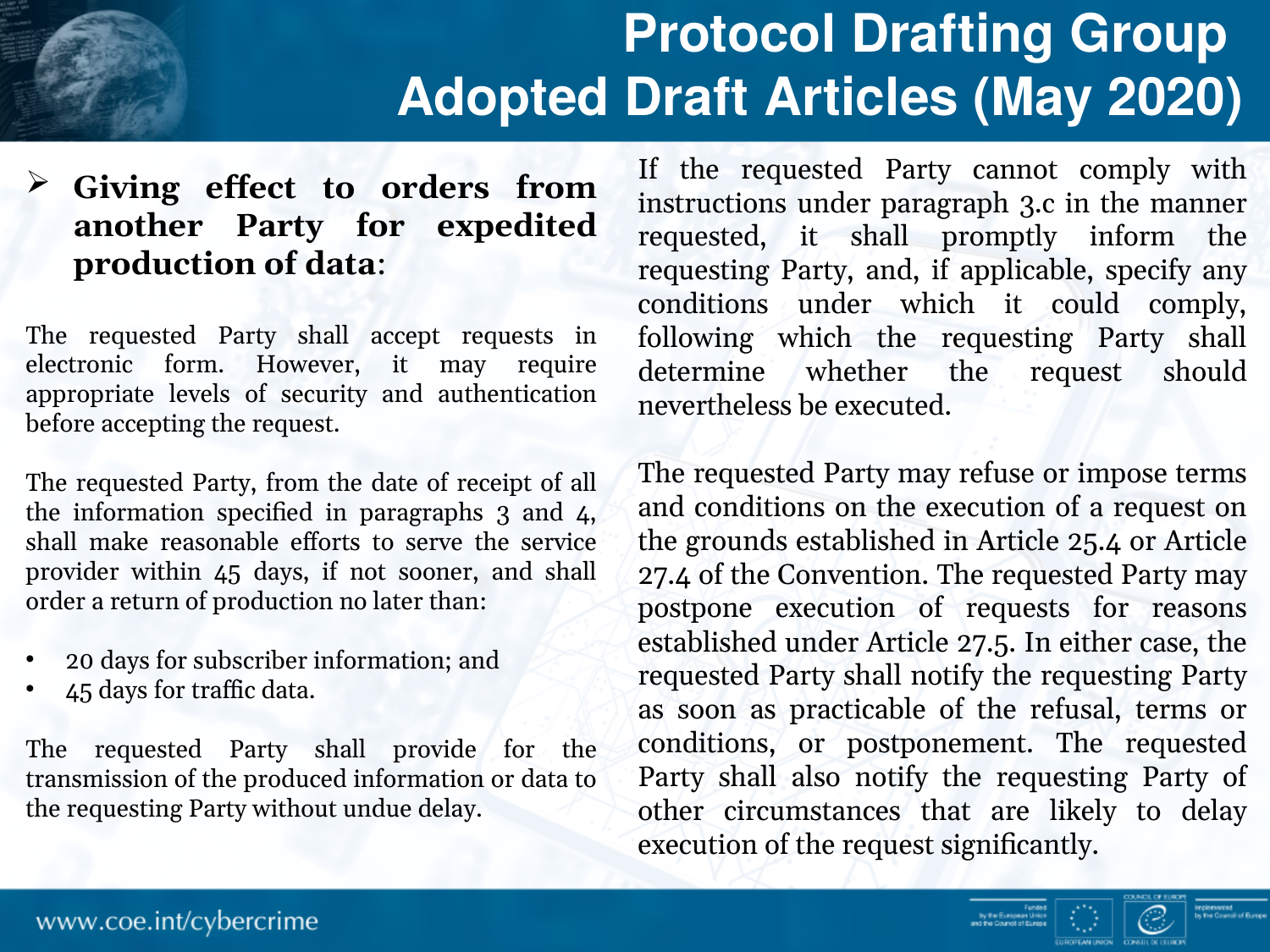

Protocol Drafting Group
Adopted Draft Articles (May 2020)
If the requested Party cannot comply with instructions under paragraph 3.c in the manner requested, it shall promptly inform the requesting Party, and, if applicable, specify any conditions under which it could comply, following which the requesting Party shall determine whether the request should nevertheless be executed.

The requested Party may refuse or impose terms and conditions on the execution of a request on the grounds established in Article 25.4 or Article 27.4 of the Convention. The requested Party may postpone execution of requests for reasons established under Article 27.5. In either case, the requested Party shall notify the requesting Party as soon as practicable of the refusal, terms or conditions, or postponement. The requested Party shall also notify the requesting Party of other circumstances that are likely to delay execution of the request significantly.
Giving effect to orders from another Party for expedited production of data:

The requested Party shall accept requests in electronic form. However, it may require appropriate levels of security and authentication before accepting the request.

The requested Party, from the date of receipt of all the information specified in paragraphs 3 and 4, shall make reasonable efforts to serve the service provider within 45 days, if not sooner, and shall order a return of production no later than:

20 days for subscriber information; and
45 days for traffic data.

The requested Party shall provide for the transmission of the produced information or data to the requesting Party without undue delay.